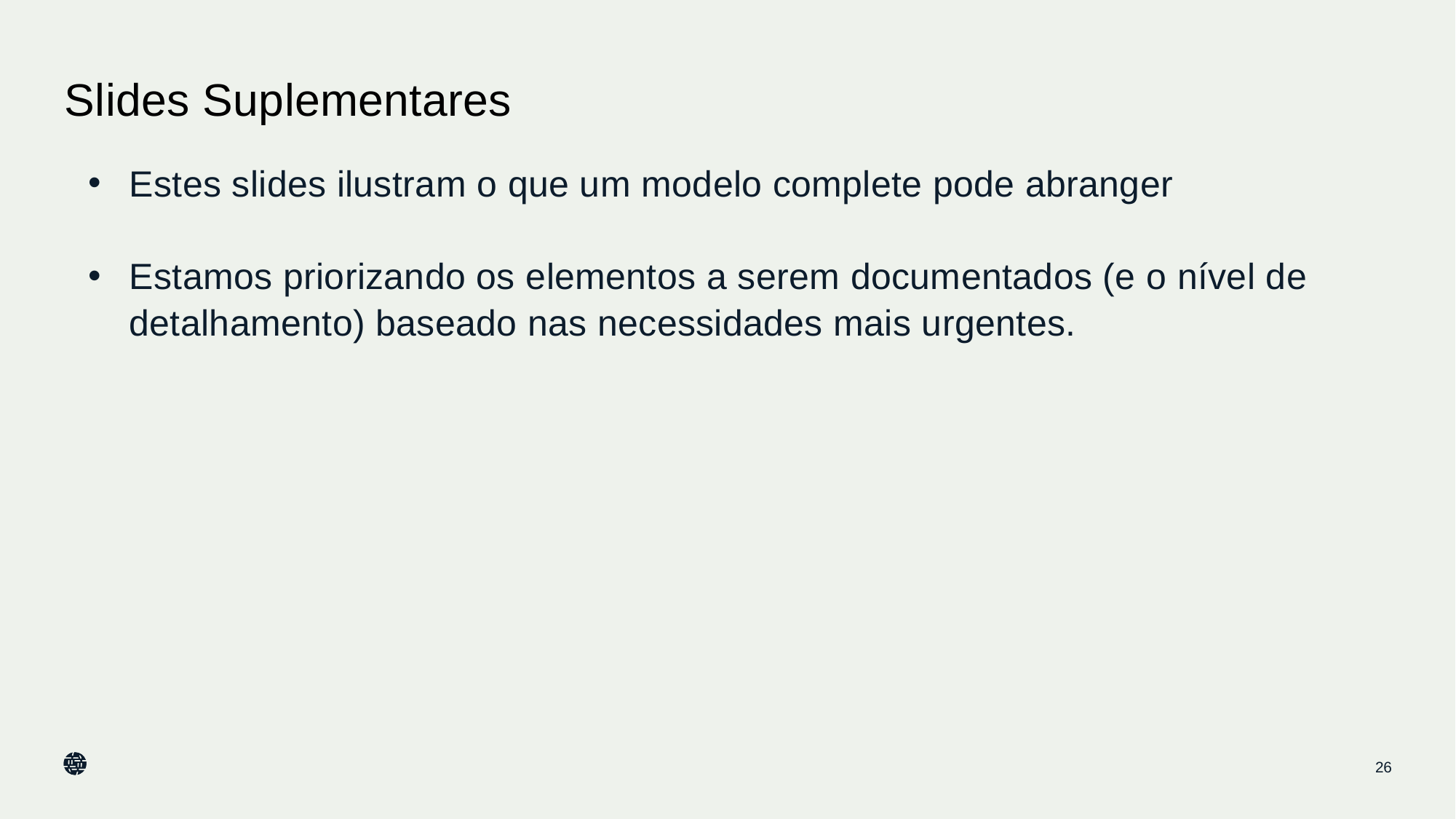

# Slides Suplementares
Estes slides ilustram o que um modelo complete pode abranger

Estamos priorizando os elementos a serem documentados (e o nível de detalhamento) baseado nas necessidades mais urgentes.
26